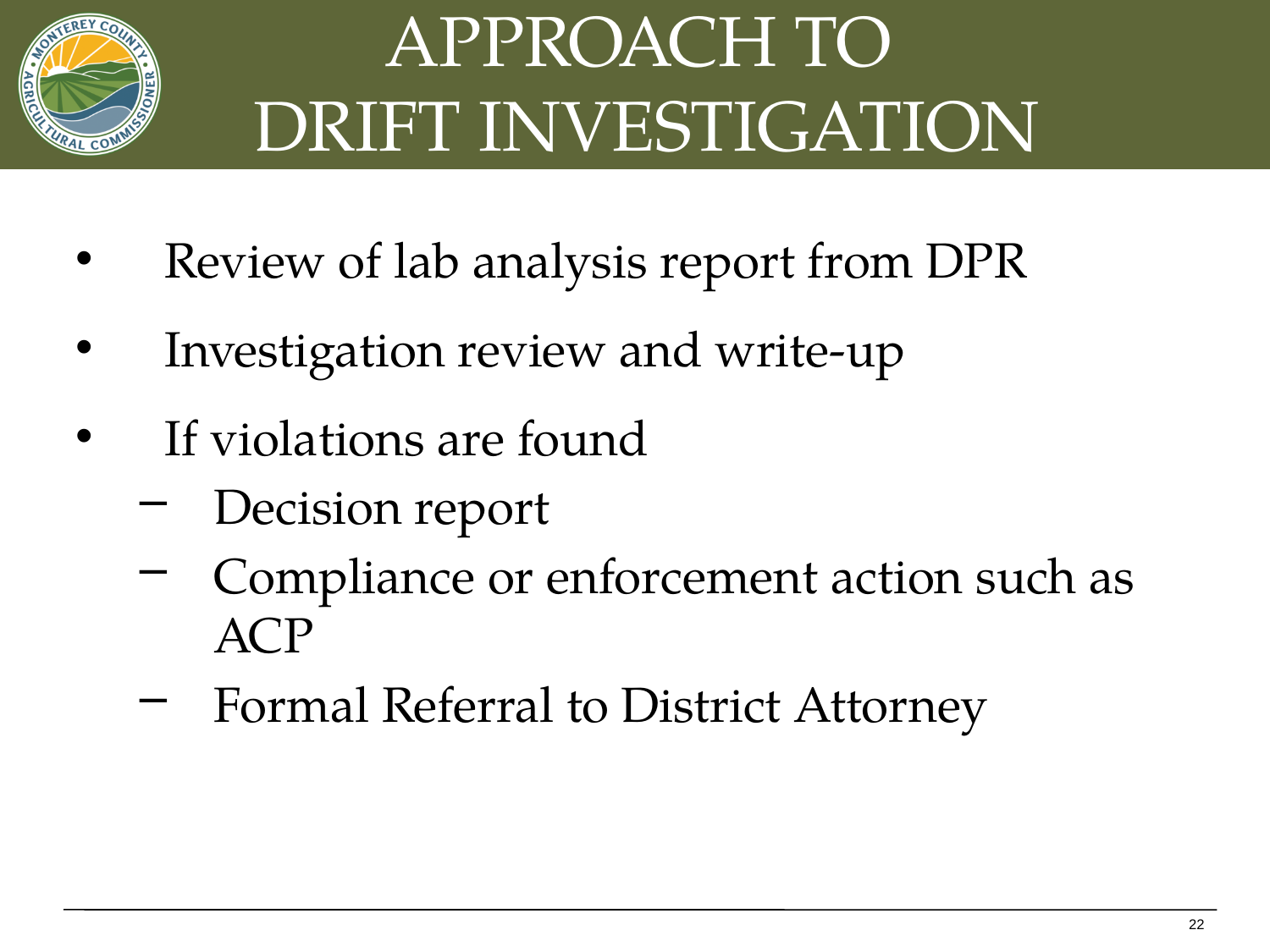

# Approach to Drift Investigation
Review of lab analysis report from DPR

Investigation review and write-up

If violations are found
Decision report
Compliance or enforcement action such as ACP
Formal Referral to District Attorney